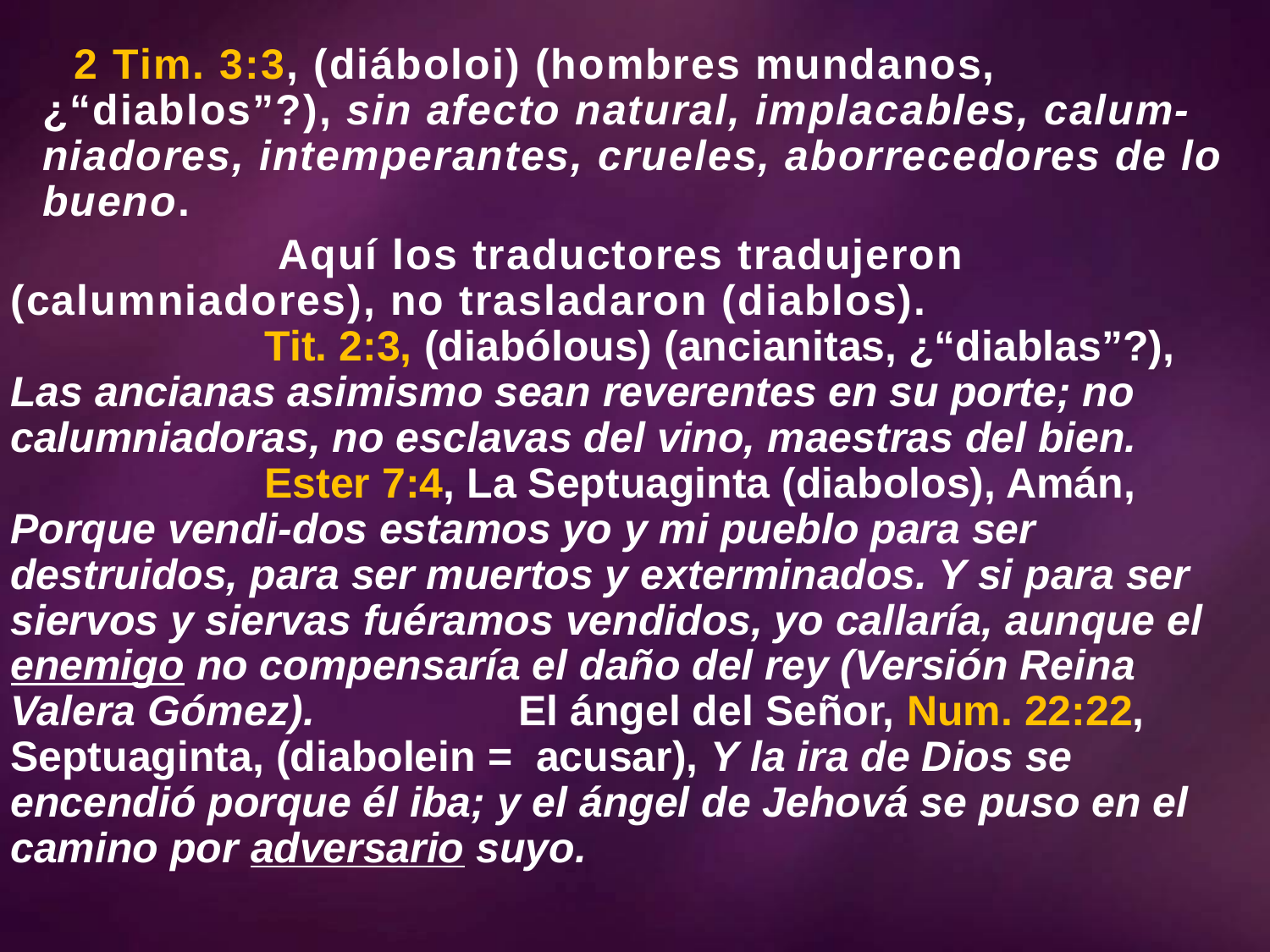

# 2 Tim. 3:3, (diáboloi) (hombres mundanos, ¿“diablos”?), sin afecto natural, implacables, calum-niadores, intemperantes, crueles, aborrecedores de lo bueno.
		 Aquí los traductores tradujeron (calumniadores), no trasladaron (diablos).
		Tit. 2:3, (diabólous) (ancianitas, ¿“diablas”?), Las ancianas asimismo sean reverentes en su porte; no calumniadoras, no esclavas del vino, maestras del bien.
		Ester 7:4, La Septuaginta (diabolos), Amán, Porque vendi-dos estamos yo y mi pueblo para ser destruidos, para ser muertos y exterminados. Y si para ser siervos y siervas fuéramos vendidos, yo callaría, aunque el enemigo no compensaría el daño del rey (Versión Reina Valera Gómez).		El ángel del Señor, Num. 22:22, Septuaginta, (diabolein =  acusar), Y la ira de Dios se encendió porque él iba; y el ángel de Jehová se puso en el camino por adversario suyo.